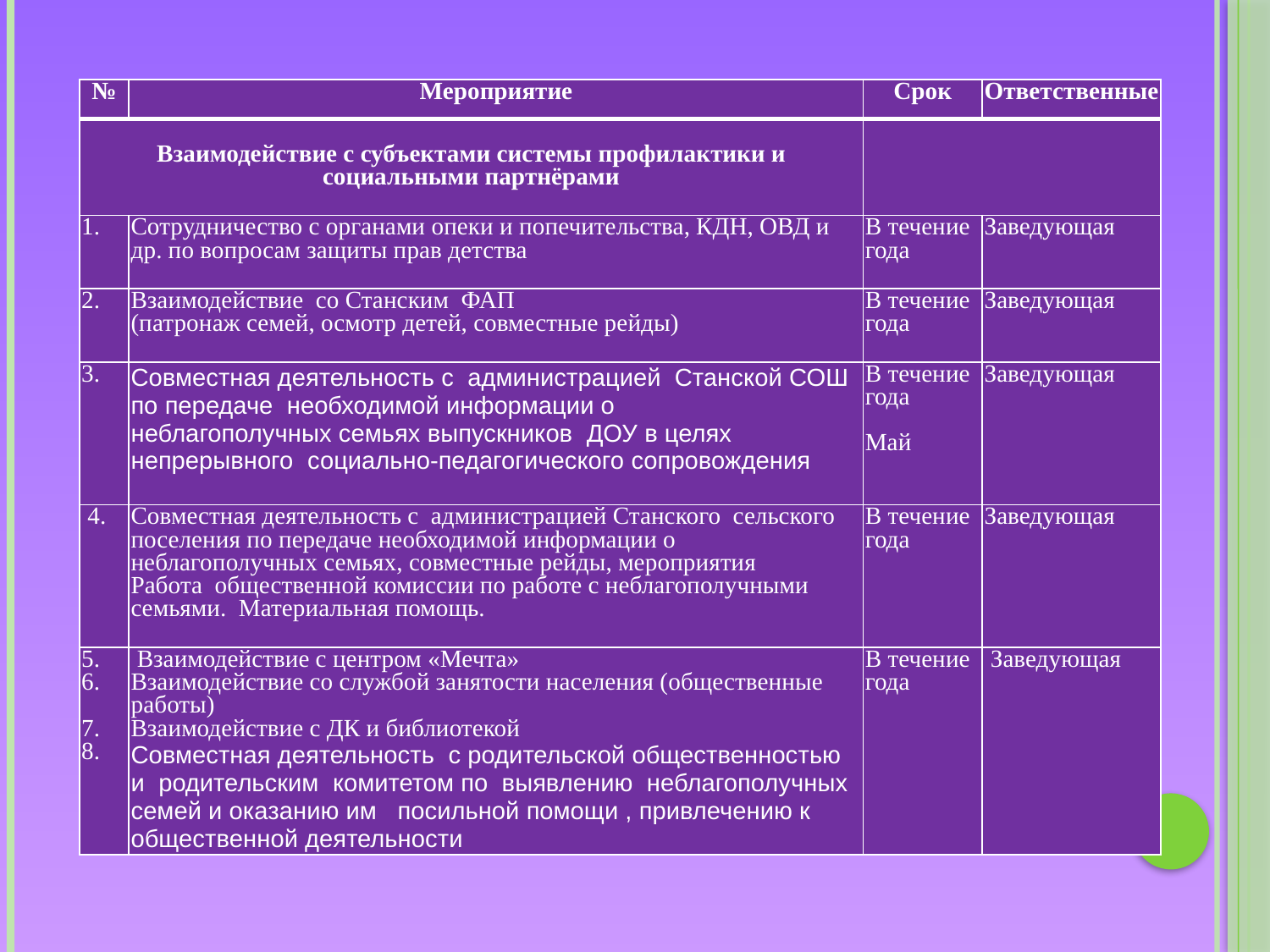

#
| № | Мероприятие | Срок | Ответственные |
| --- | --- | --- | --- |
| Взаимодействие с субъектами системы профилактики и социальными партнёрами |  |  |  |
| 1. | Сотрудничество с органами опеки и попечительства, КДН, ОВД и др. по вопросам защиты прав детства | В течение года | Заведующая |
| 2. | Взаимодействие со Станским ФАП (патронаж семей, осмотр детей, совместные рейды) | В течение года | Заведующая |
| 3. | Совместная деятельность с администрацией Станской СОШ по передаче необходимой информации о неблагополучных семьях выпускников ДОУ в целях непрерывного социально-педагогического сопровождения | В течение года Май | Заведующая |
| 4. | Совместная деятельность с администрацией Станского сельского поселения по передаче необходимой информации о неблагополучных семьях, совместные рейды, мероприятия  Работа общественной комиссии по работе с неблагополучными семьями. Материальная помощь. | В течение года | Заведующая |
| 5. 6. 7. 8. | Взаимодействие с центром «Мечта» Взаимодействие со службой занятости населения (общественные работы) Взаимодействие с ДК и библиотекой Совместная деятельность с родительской общественностью и родительским комитетом по выявлению неблагополучных семей и оказанию им посильной помощи , привлечению к общественной деятельности | В течение года | Заведующая |